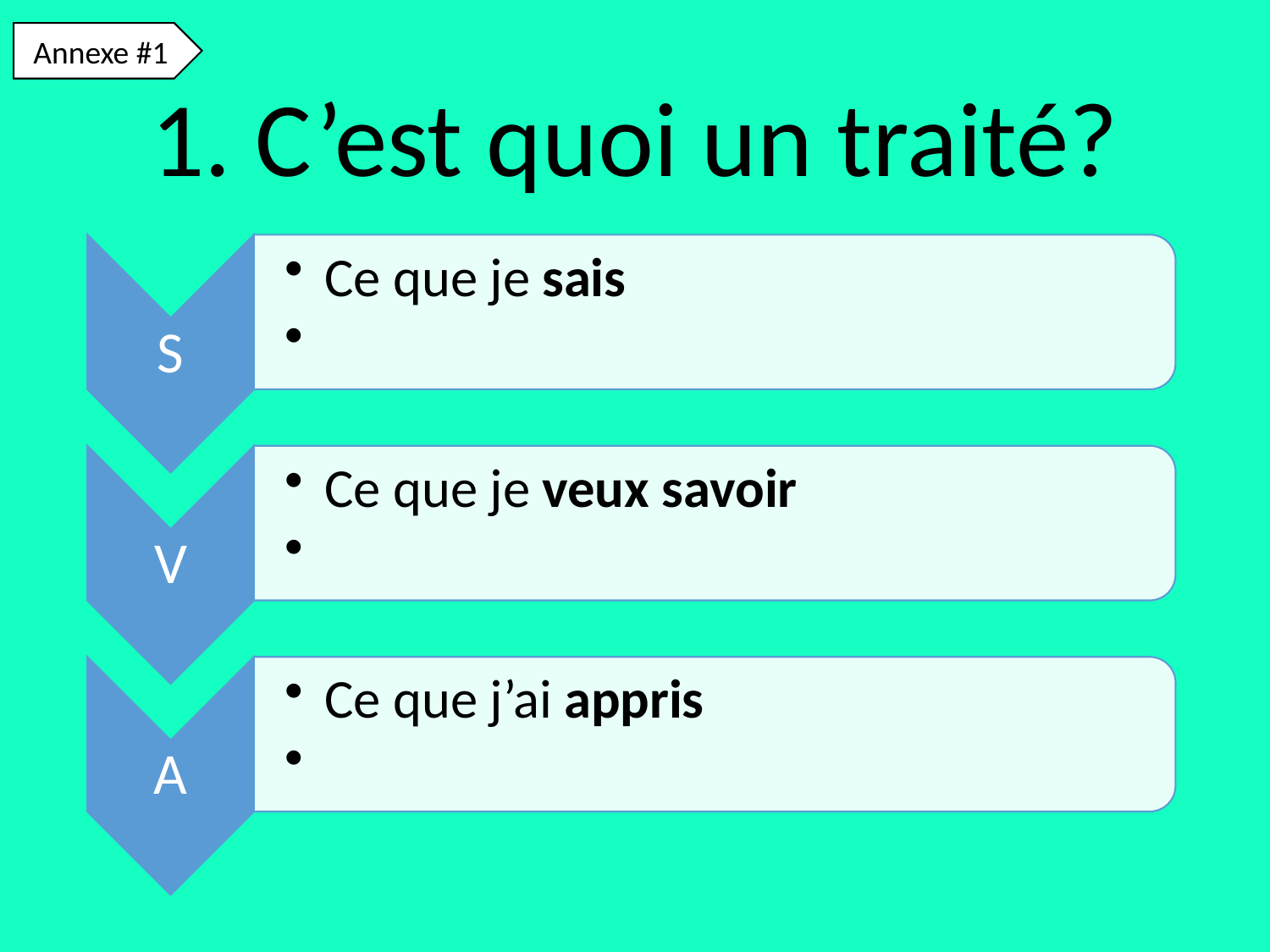

Annexe #1
# 1. C’est quoi un traité?
S
Ce que je sais

V
Ce que je veux savoir

A
Ce que j’ai appris